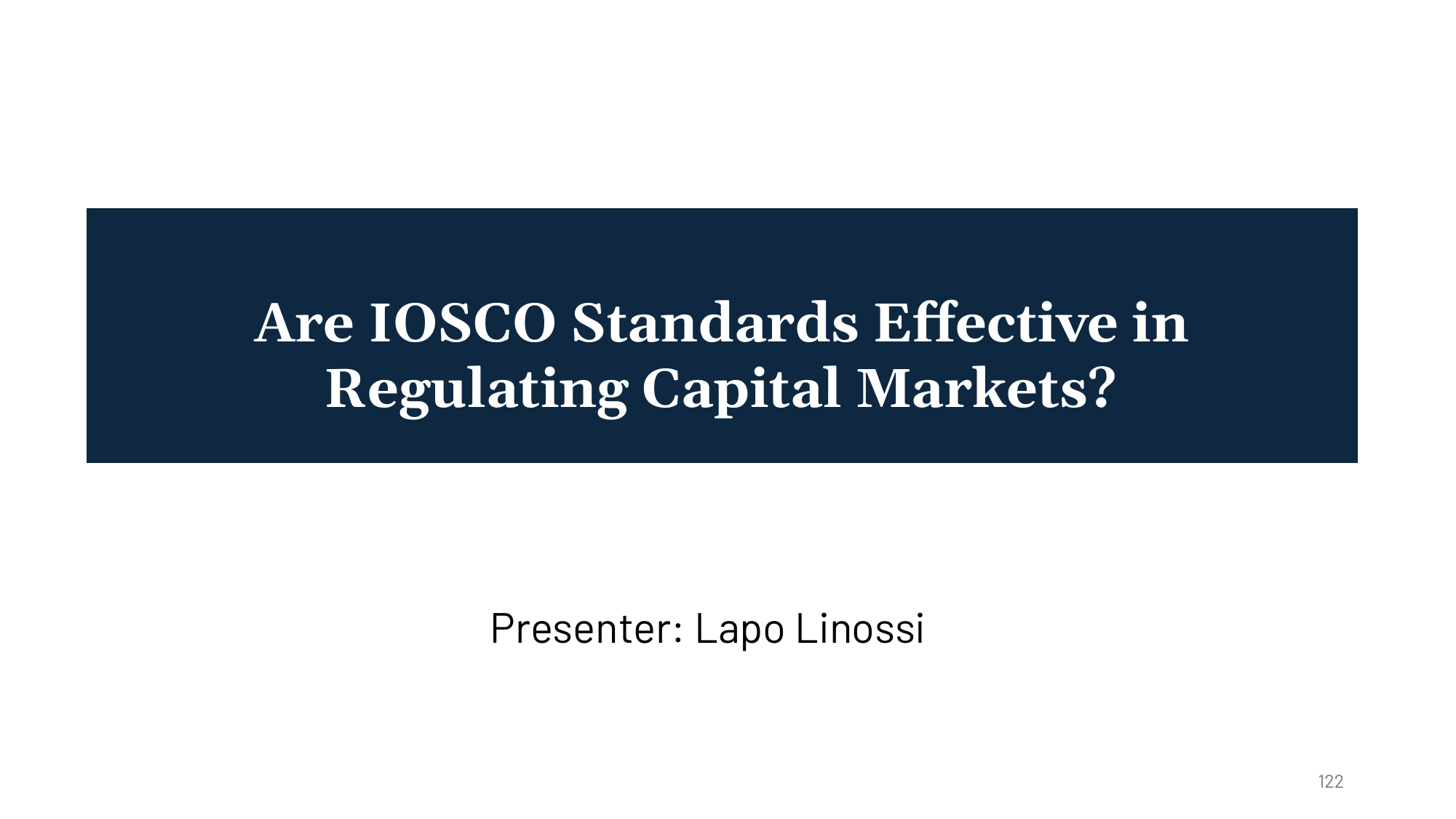

# Are IOSCO Standards Effective in Regulating Capital Markets?
Presenter: Lapo Linossi
122